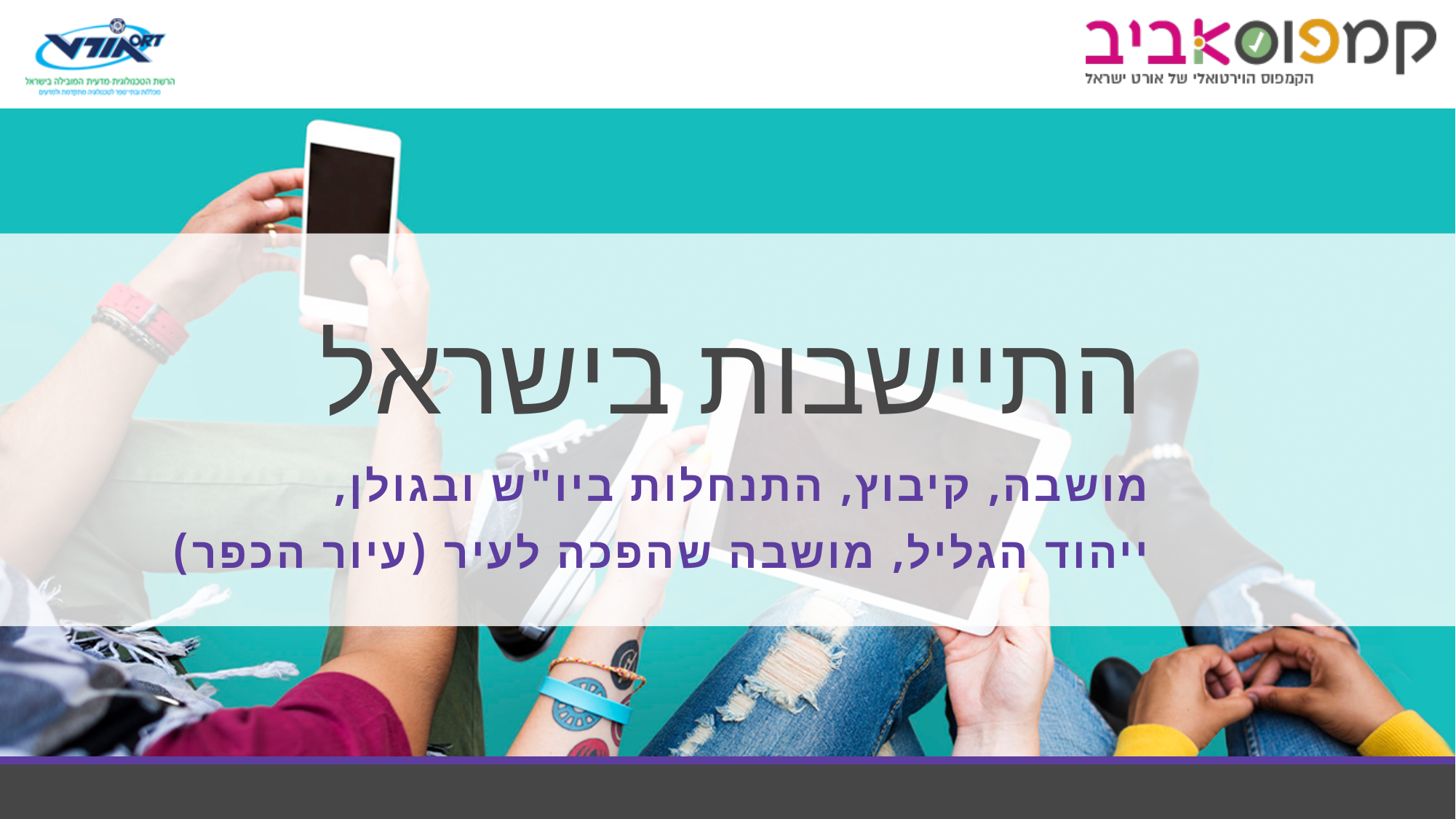

# התיישבות בישראל
מושבה, קיבוץ, התנחלות ביו"ש ובגולן,
ייהוד הגליל, מושבה שהפכה לעיר (עיור הכפר)